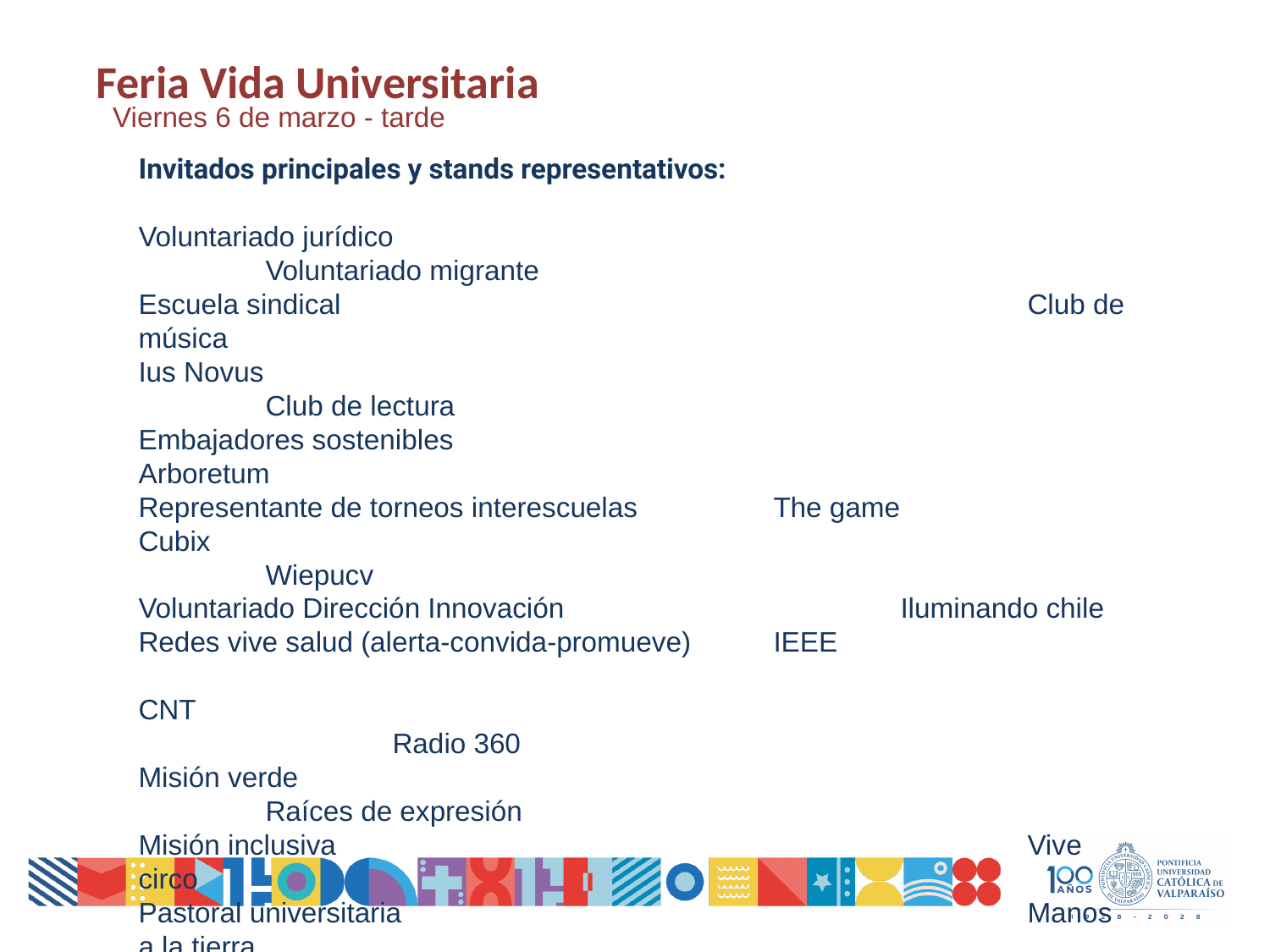

Feria Vida Universitaria
Viernes 6 de marzo - tarde
Invitados principales y stands representativos:

Voluntariado jurídico						Voluntariado migrante
Escuela sindical  						Club de música
Ius Novus								Club de lectura
Embajadores sostenibles					Arboretum
Representante de torneos interescuelas		The game
Cubix								Wiepucv
Voluntariado Dirección Innovación			Iluminando chile
Redes vive salud (alerta-convida-promueve)	IEEE
CNT									Radio 360
Misión verde 							Raíces de expresión
Misión inclusiva						Vive circo
Pastoral universitaria					Manos a la tierra
Red juvenil							Planetario
Fepucv                   						Proyecto anillo